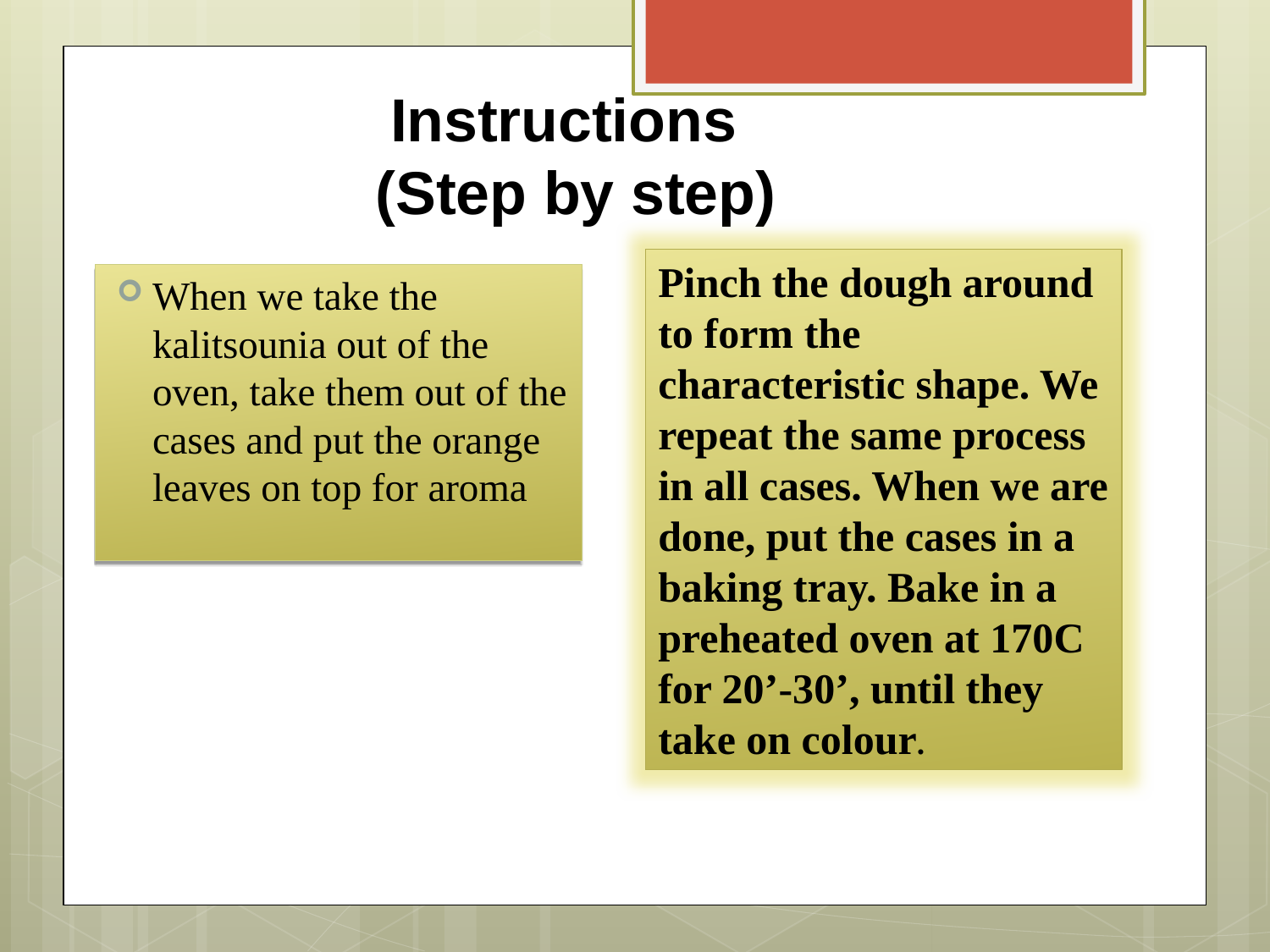

Instructions
        (Step by step)
Pinch the dough around to form the characteristic shape. We repeat the same process in all cases. When we are done, put the cases in a baking tray. Bake in a preheated oven at 170C for 20’-30’, until they take on colour.
When we take the kalitsounia out of the oven, take them out of the cases and put the orange leaves on top for aroma